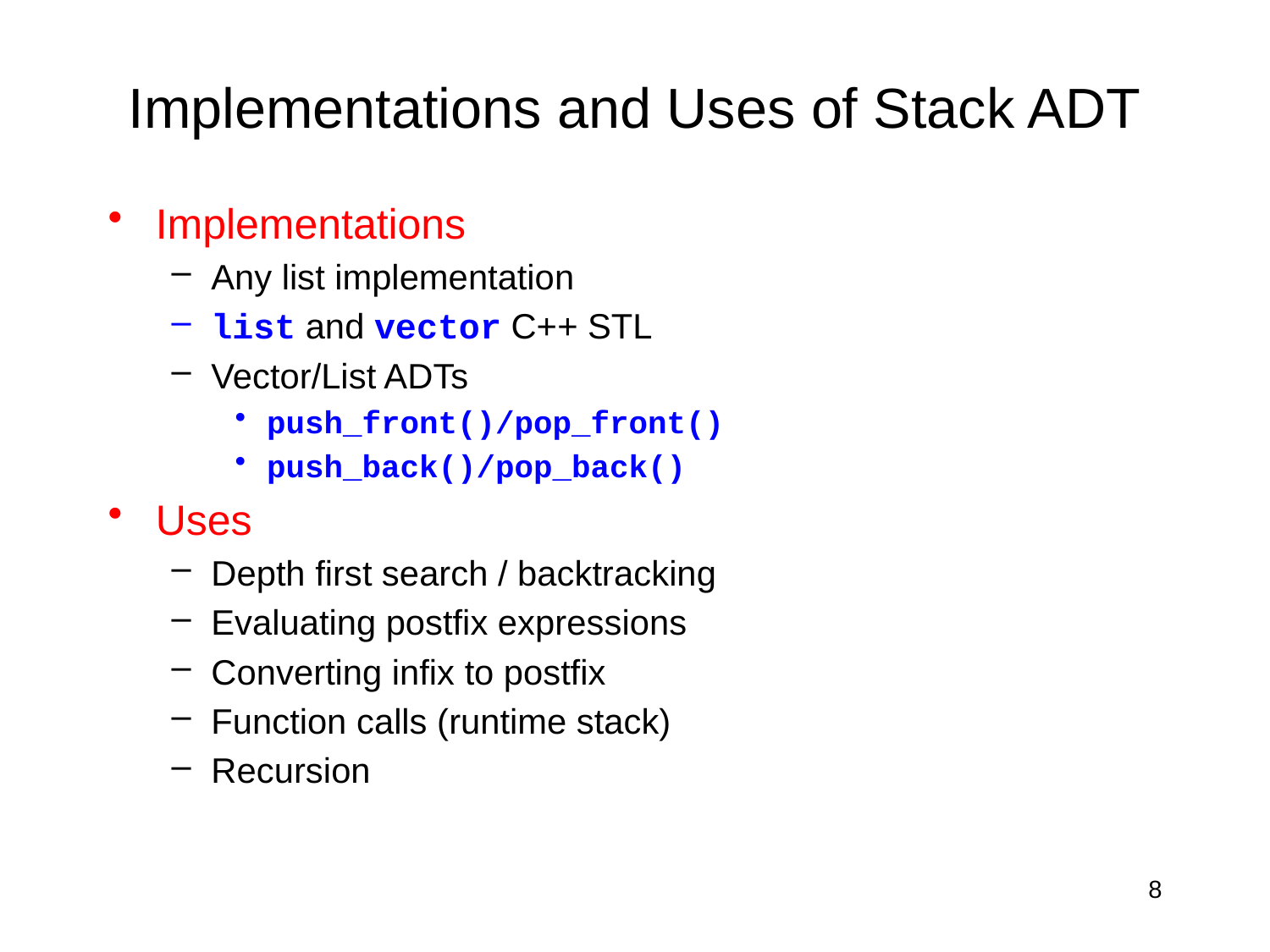

# Implementations and Uses of Stack ADT
Implementations
Any list implementation
list and vector C++ STL
Vector/List ADTs
push_front()/pop_front()
push_back()/pop_back()
Uses
Depth first search / backtracking
Evaluating postfix expressions
Converting infix to postfix
Function calls (runtime stack)
Recursion

8